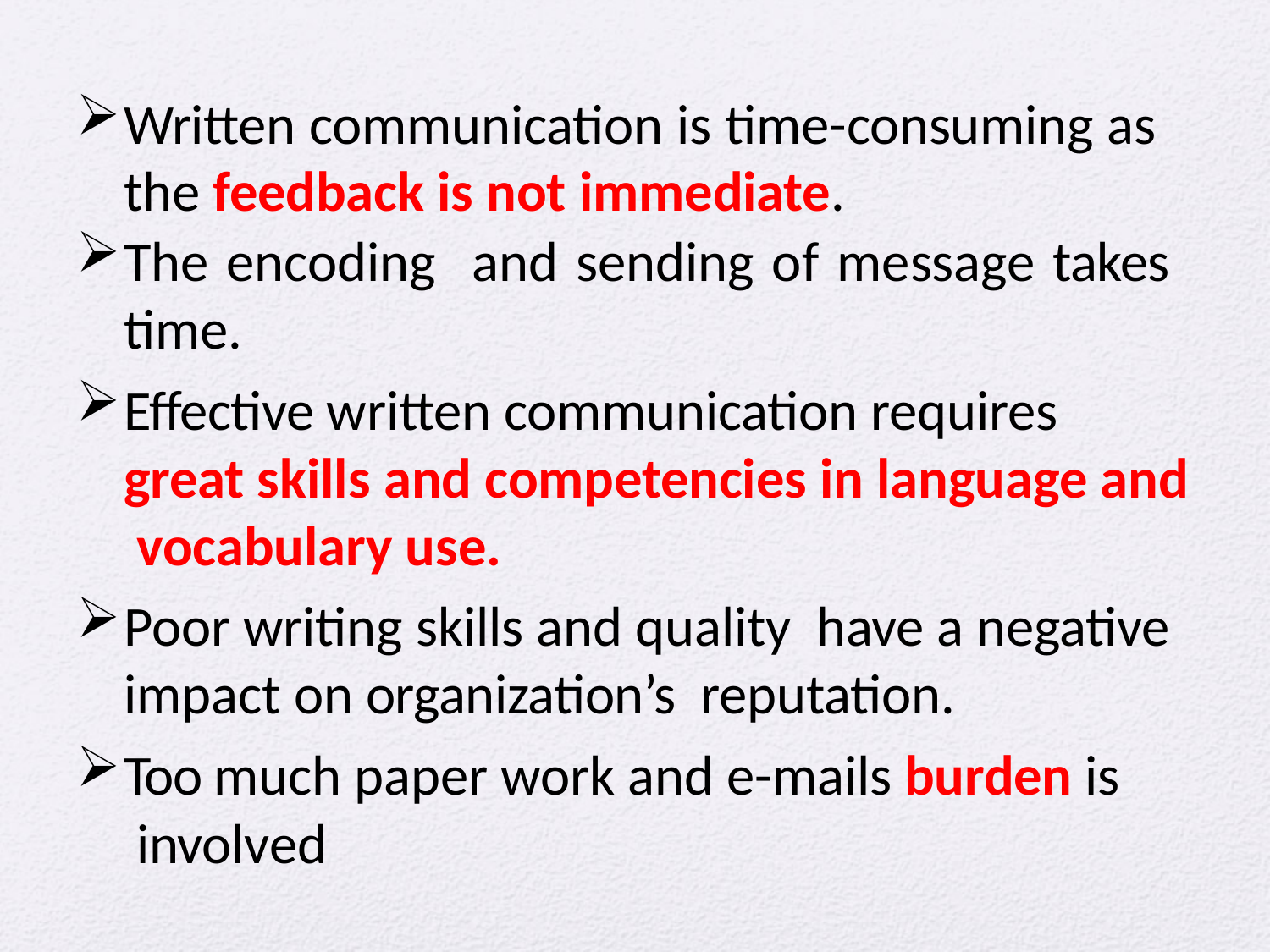

Written communication is time-consuming as  the feedback is not immediate.
The encoding  and sending of message takes time.
Effective written communication requires  great skills and competencies in language and  vocabulary use.
Poor writing skills and quality  have a negative impact on organization’s  reputation.
Too much paper work and e-mails burden is  involved